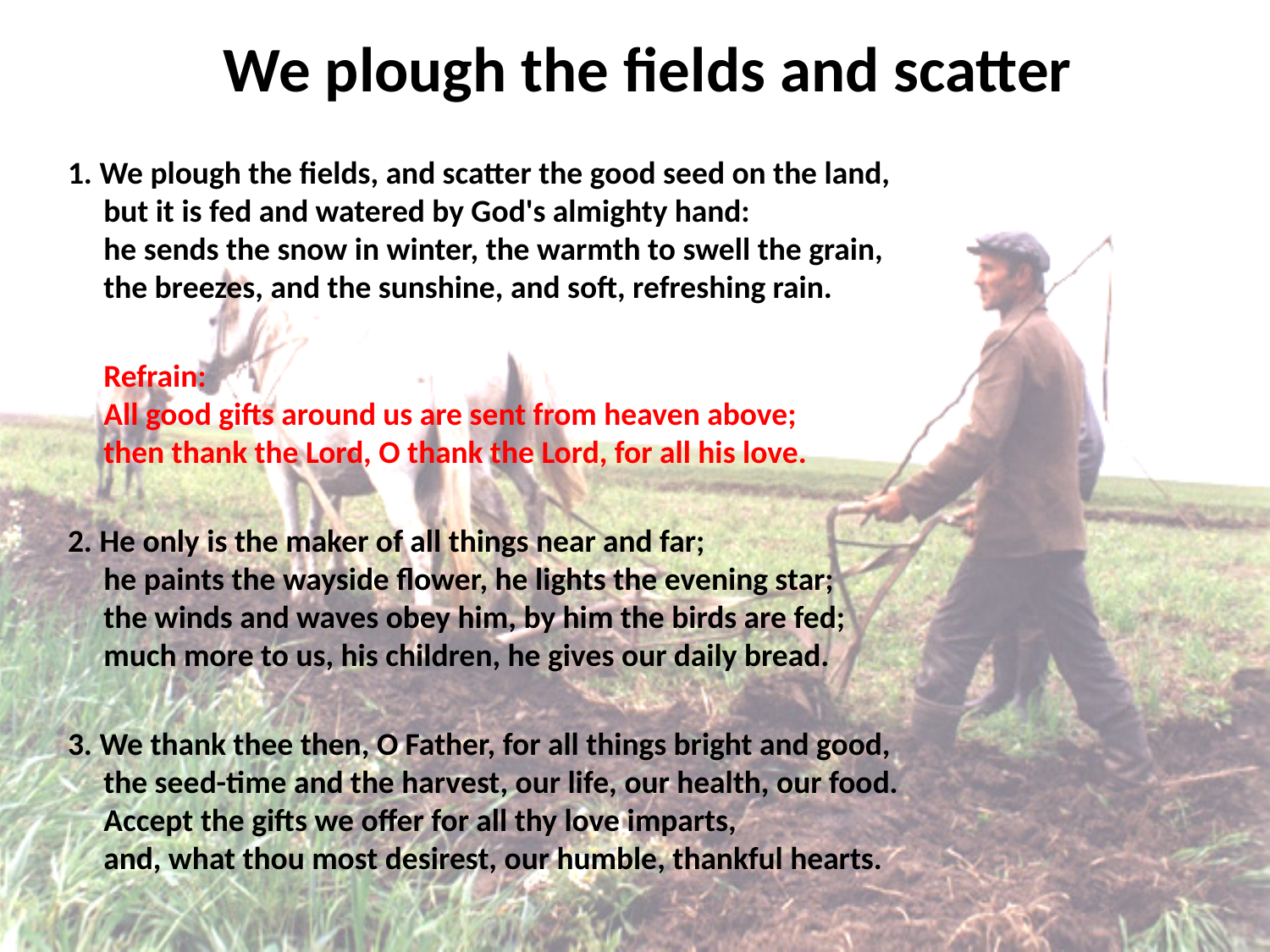

# We plough the fields and scatter
1. We plough the fields, and scatter the good seed on the land,
     but it is fed and watered by God's almighty hand:
     he sends the snow in winter, the warmth to swell the grain,
     the breezes, and the sunshine, and soft, refreshing rain.

     Refrain:
     All good gifts around us are sent from heaven above;
     then thank the Lord, O thank the Lord, for all his love.

2. He only is the maker of all things near and far;
     he paints the wayside flower, he lights the evening star;
     the winds and waves obey him, by him the birds are fed;
     much more to us, his children, he gives our daily bread.

3. We thank thee then, O Father, for all things bright and good,
     the seed-time and the harvest, our life, our health, our food.
     Accept the gifts we offer for all thy love imparts,
     and, what thou most desirest, our humble, thankful hearts.